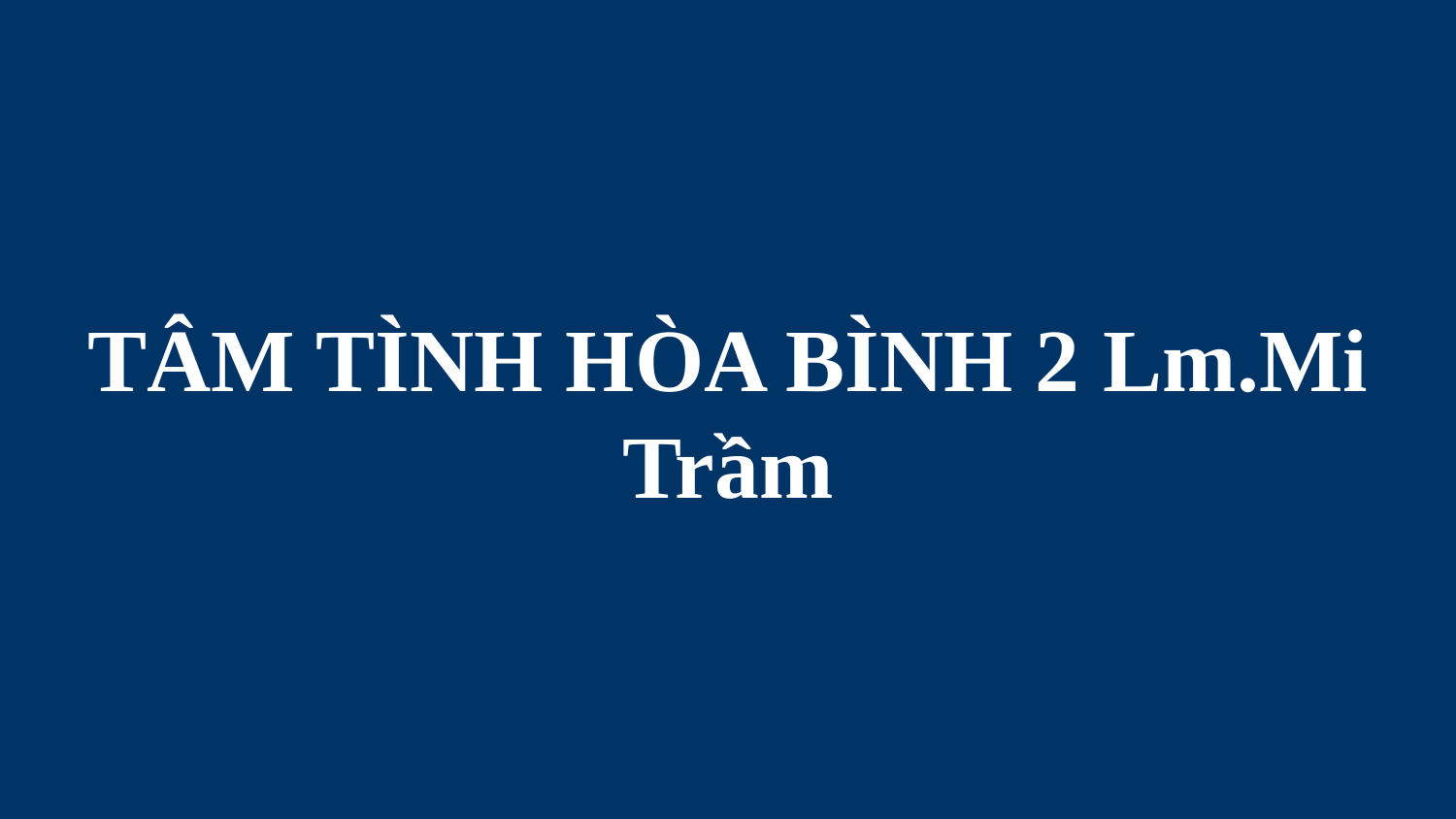

# TÂM TÌNH HÒA BÌNH 2 Lm.Mi Trầm